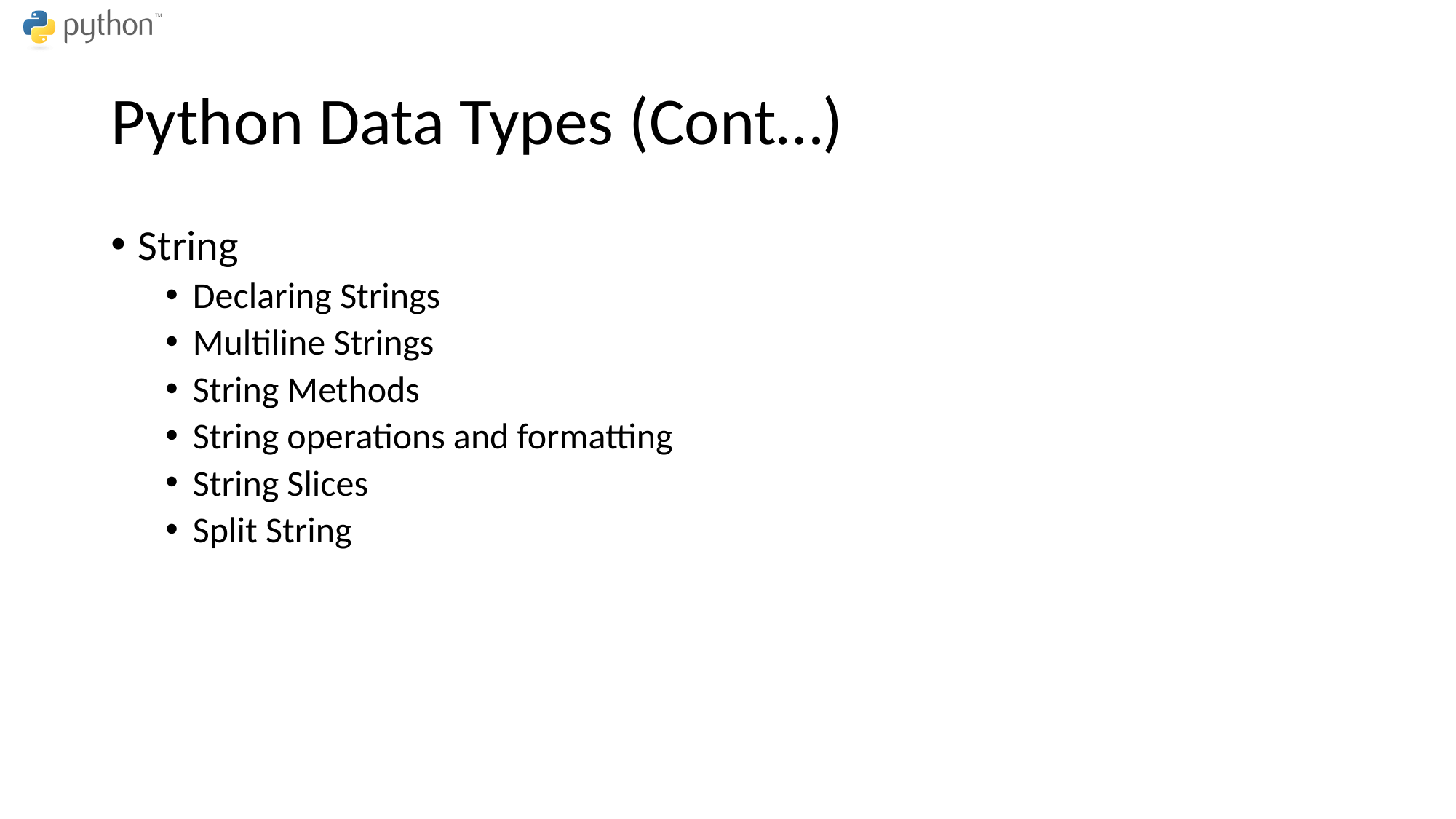

# Python Data Types (Cont…)
String
Declaring Strings
Multiline Strings
String Methods
String operations and formatting
String Slices
Split String